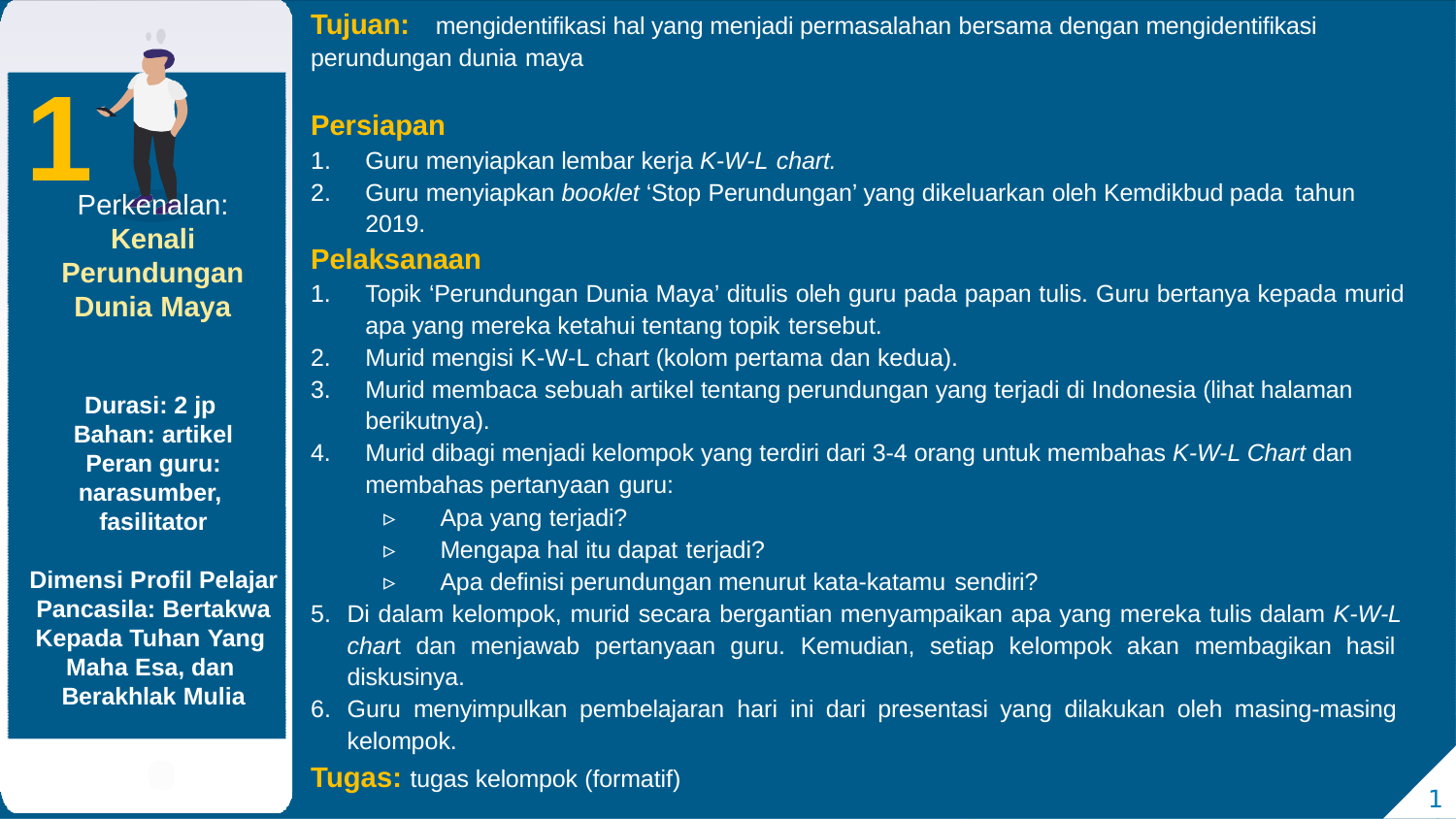

Tujuan:	mengidentifikasi hal yang menjadi permasalahan bersama dengan mengidentifikasi  perundungan dunia maya
1
Persiapan
Guru menyiapkan lembar kerja K-W-L chart.
Guru menyiapkan booklet ‘Stop Perundungan’ yang dikeluarkan oleh Kemdikbud pada tahun
2019.
Perkenalan:
Kenali
Pelaksanaan
Perundungan
Dunia Maya
Topik ‘Perundungan Dunia Maya’ ditulis oleh guru pada papan tulis. Guru bertanya kepada murid
apa yang mereka ketahui tentang topik tersebut.
Murid mengisi K-W-L chart (kolom pertama dan kedua).
Murid membaca sebuah artikel tentang perundungan yang terjadi di Indonesia (lihat halaman  berikutnya).
Murid dibagi menjadi kelompok yang terdiri dari 3-4 orang untuk membahas K-W-L Chart dan  membahas pertanyaan guru:
Durasi: 2 jp  Bahan: artikel  Peran guru:  narasumber,  fasilitator
▹	Apa yang terjadi?
▹	Mengapa hal itu dapat terjadi?
▹	Apa definisi perundungan menurut kata-katamu sendiri?
Dimensi Profil Pelajar  Pancasila: Bertakwa  Kepada Tuhan Yang  Maha Esa, dan  Berakhlak Mulia
Di dalam kelompok, murid secara bergantian menyampaikan apa yang mereka tulis dalam K-W-L  chart dan menjawab pertanyaan guru. Kemudian, setiap kelompok akan membagikan hasil  diskusinya.
Guru menyimpulkan pembelajaran hari ini dari presentasi yang dilakukan oleh masing-masing  kelompok.
Tugas: tugas kelompok (formatif)
14